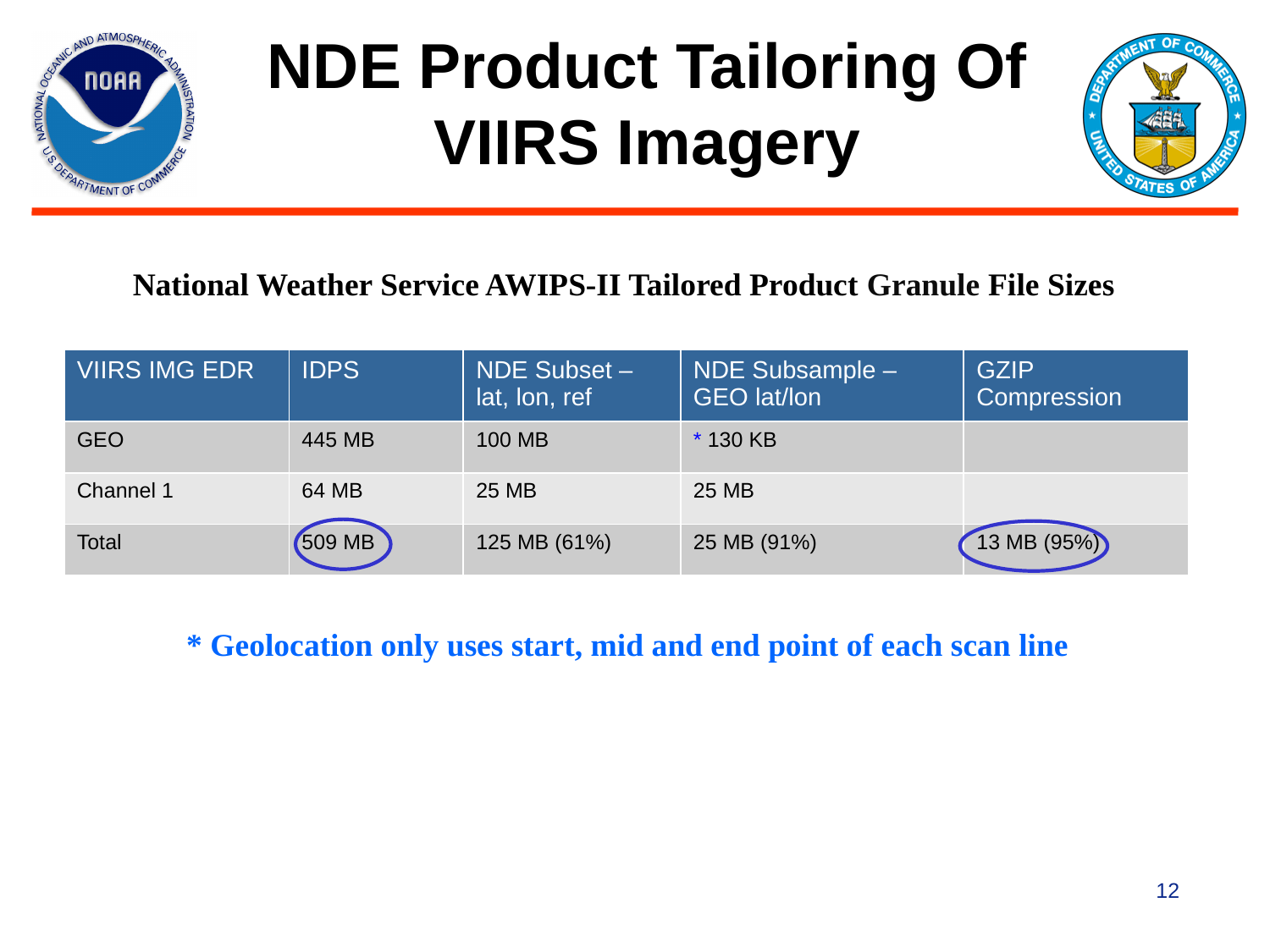

# NDE Product Tailoring Of VIIRS Imagery
National Weather Service AWIPS-II Tailored Product Granule File Sizes
| VIIRS IMG EDR | IDPS | NDE Subset – lat, lon, ref | NDE Subsample – GEO lat/lon | GZIP Compression |
| --- | --- | --- | --- | --- |
| GEO | 445 MB | 100 MB | \* 130 KB |  |
| Channel 1 | 64 MB | 25 MB | 25 MB |  |
| Total | 509 MB | 125 MB (61%) | 25 MB (91%) | 13 MB (95%) |

* Geolocation only uses start, mid and end point of each scan line
12